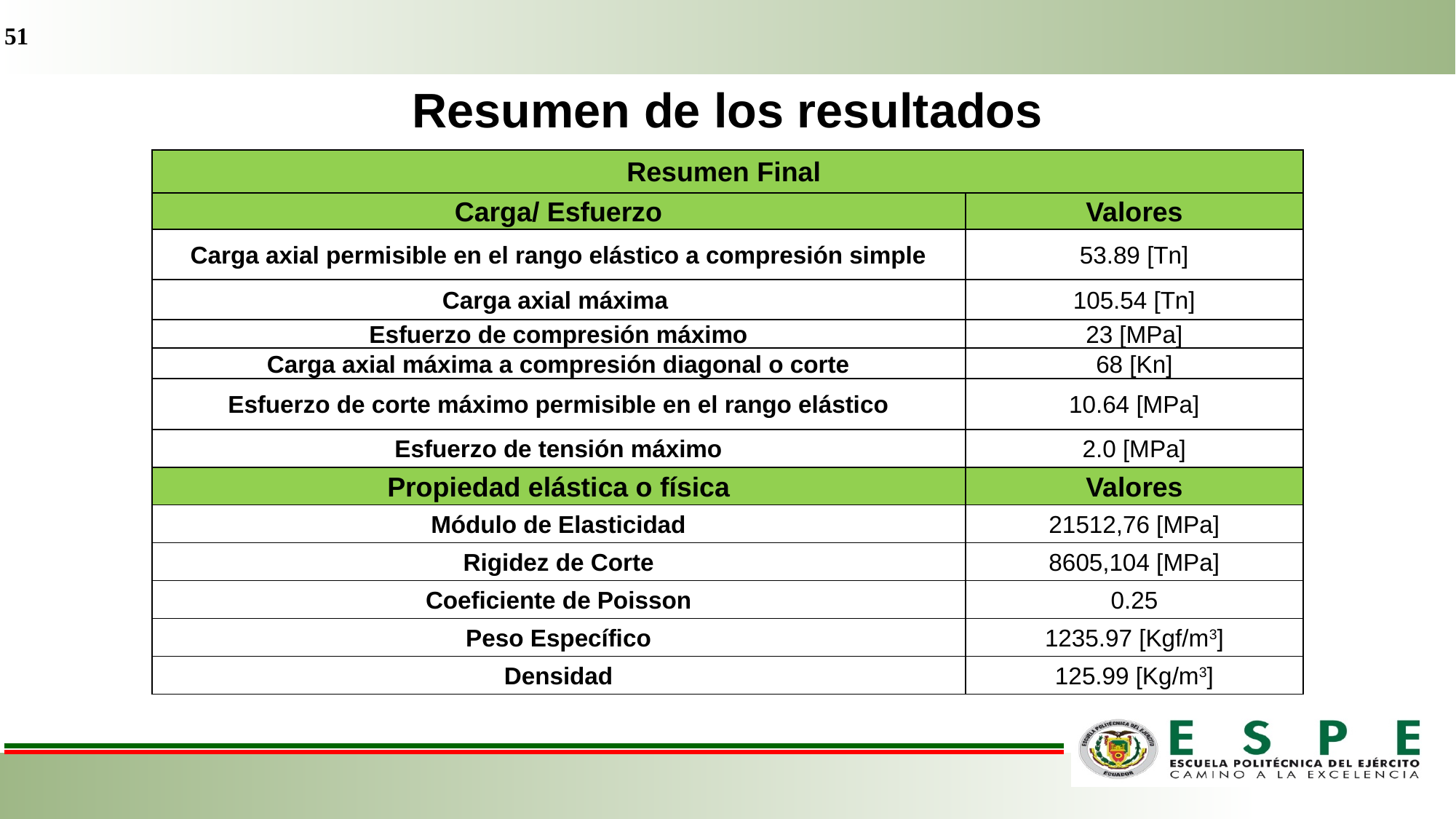

51
# Resumen de los resultados
| Resumen Final |  |
| --- | --- |
| Carga/ Esfuerzo | Valores |
| Carga axial permisible en el rango elástico a compresión simple | 53.89 [Tn] |
| Carga axial máxima | 105.54 [Tn] |
| Esfuerzo de compresión máximo | 23 [MPa] |
| Carga axial máxima a compresión diagonal o corte | 68 [Kn] |
| Esfuerzo de corte máximo permisible en el rango elástico | 10.64 [MPa] |
| Esfuerzo de tensión máximo | 2.0 [MPa] |
| Propiedad elástica o física | Valores |
| Módulo de Elasticidad | 21512,76 [MPa] |
| Rigidez de Corte | 8605,104 [MPa] |
| Coeficiente de Poisson | 0.25 |
| Peso Específico | 1235.97 [Kgf/m3] |
| Densidad | 125.99 [Kg/m3] |